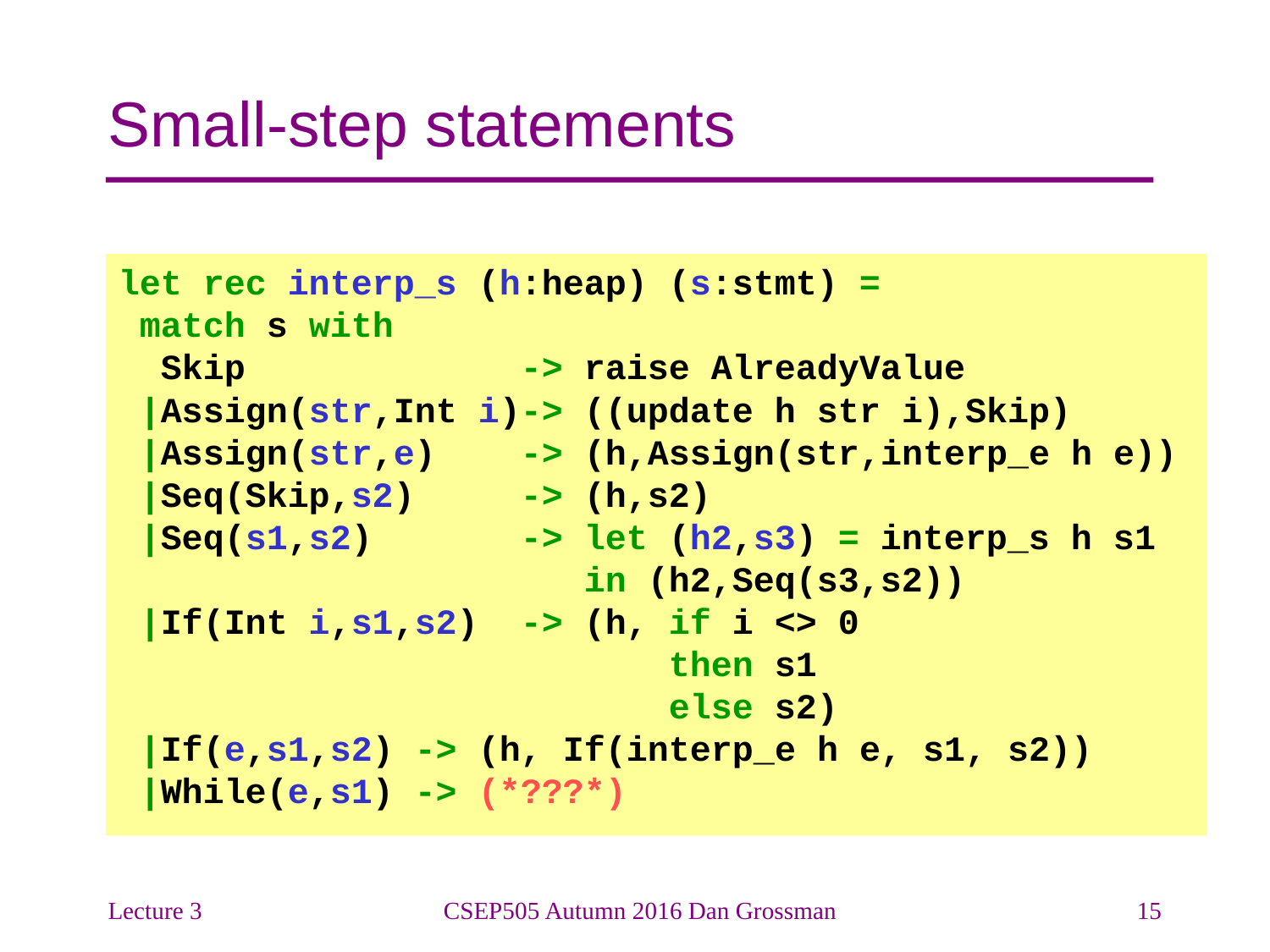

# Small-step statements
let rec interp_s (h:heap) (s:stmt) =
 match s with
  Skip             -> raise AlreadyValue
 |Assign(str,Int i)-> ((update h str i),Skip)
 |Assign(str,e)    -> (h,Assign(str,interp_e h e))
 |Seq(Skip,s2)     -> (h,s2)
 |Seq(s1,s2)       -> let (h2,s3) = interp_s h s1
                      in (h2,Seq(s3,s2))
 |If(Int i,s1,s2)  -> (h, if i <> 0
                          then s1
                          else s2)
 |If(e,s1,s2) -> (h, If(interp_e h e, s1, s2))
 |While(e,s1) -> (*???*)
Lecture 3
CSEP505 Autumn 2016 Dan Grossman
15